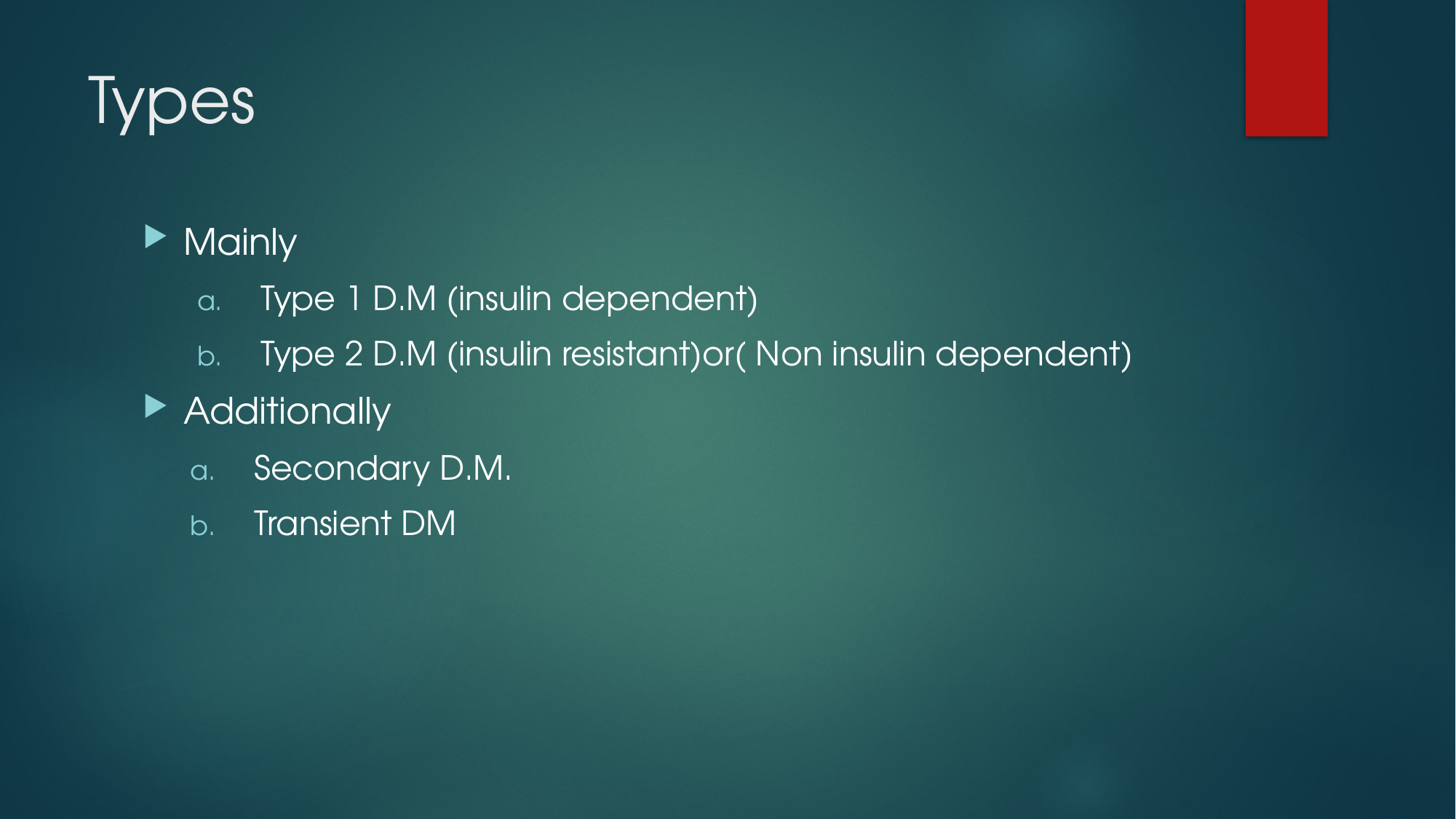

# Types
Mainly
 Type 1 D.M (insulin dependent)
 Type 2 D.M (insulin resistant)or( Non insulin dependent)
Additionally
 Secondary D.M.
 Transient DM